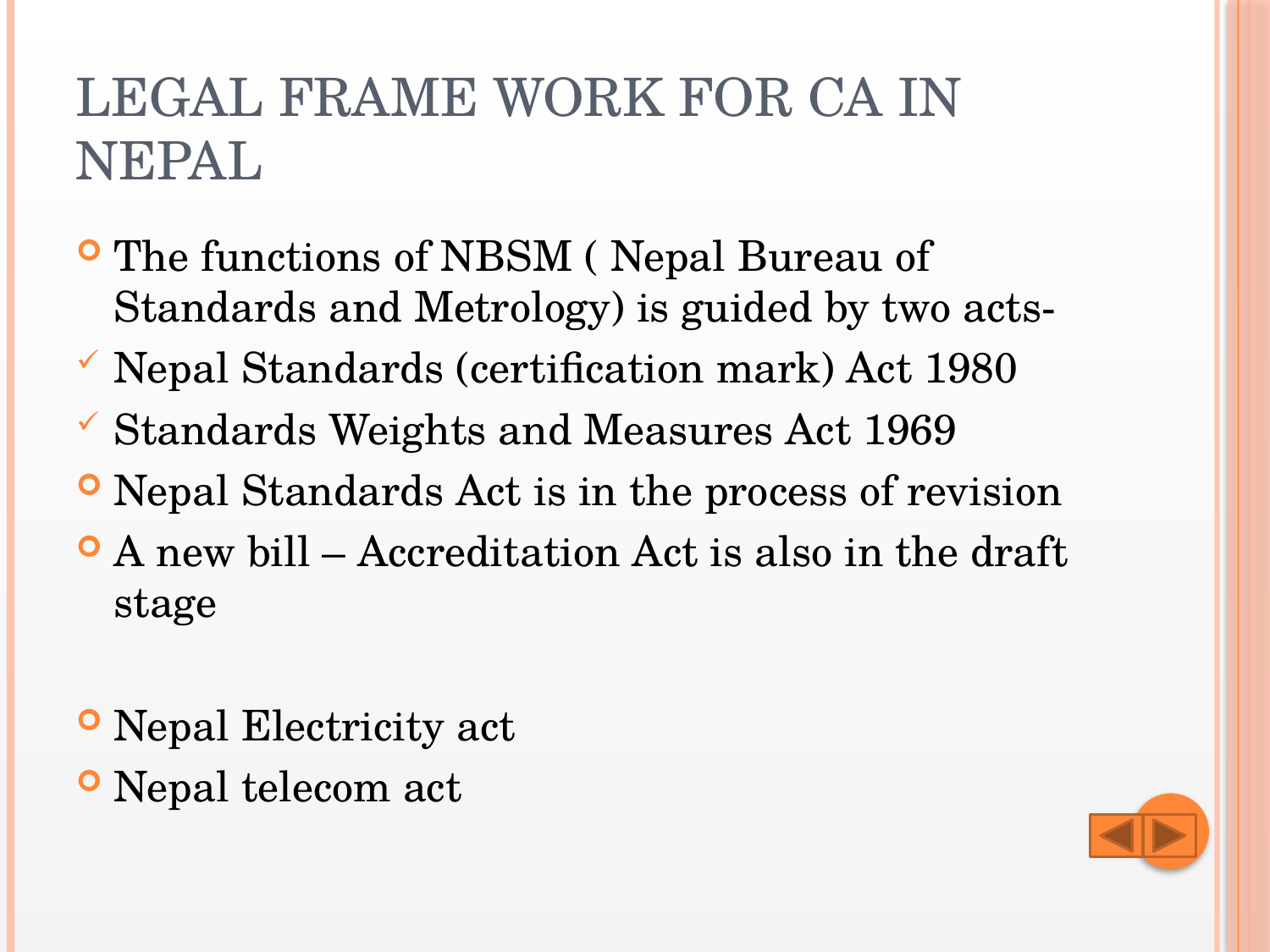

# Legal Frame Work for CA in Nepal
The functions of NBSM ( Nepal Bureau of Standards and Metrology) is guided by two acts-
Nepal Standards (certification mark) Act 1980
Standards Weights and Measures Act 1969
Nepal Standards Act is in the process of revision
A new bill – Accreditation Act is also in the draft stage

Nepal Electricity act
Nepal telecom act